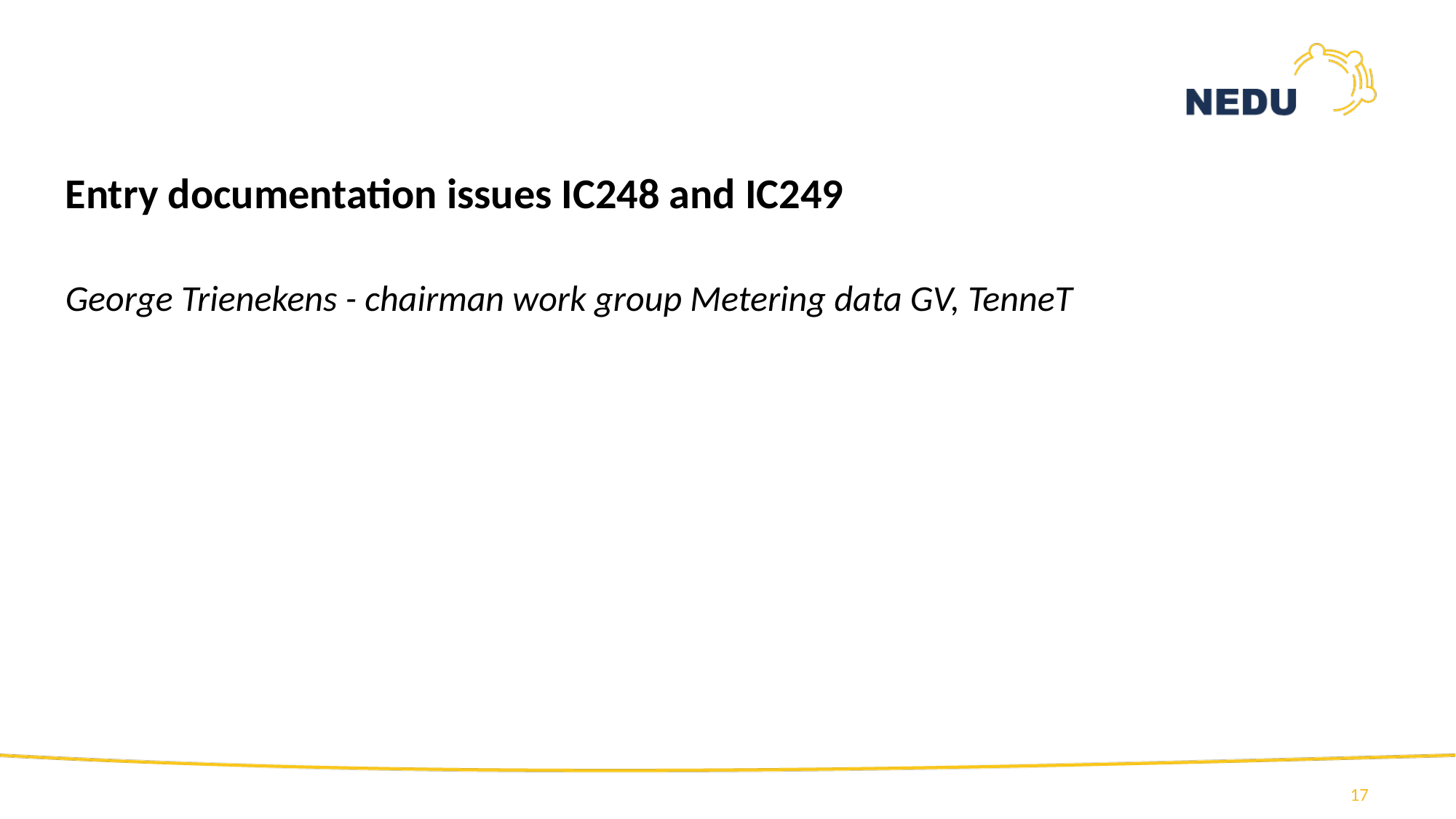

Entry documentation issues IC248 and IC249
George Trienekens - chairman work group Metering data GV, TenneT
17